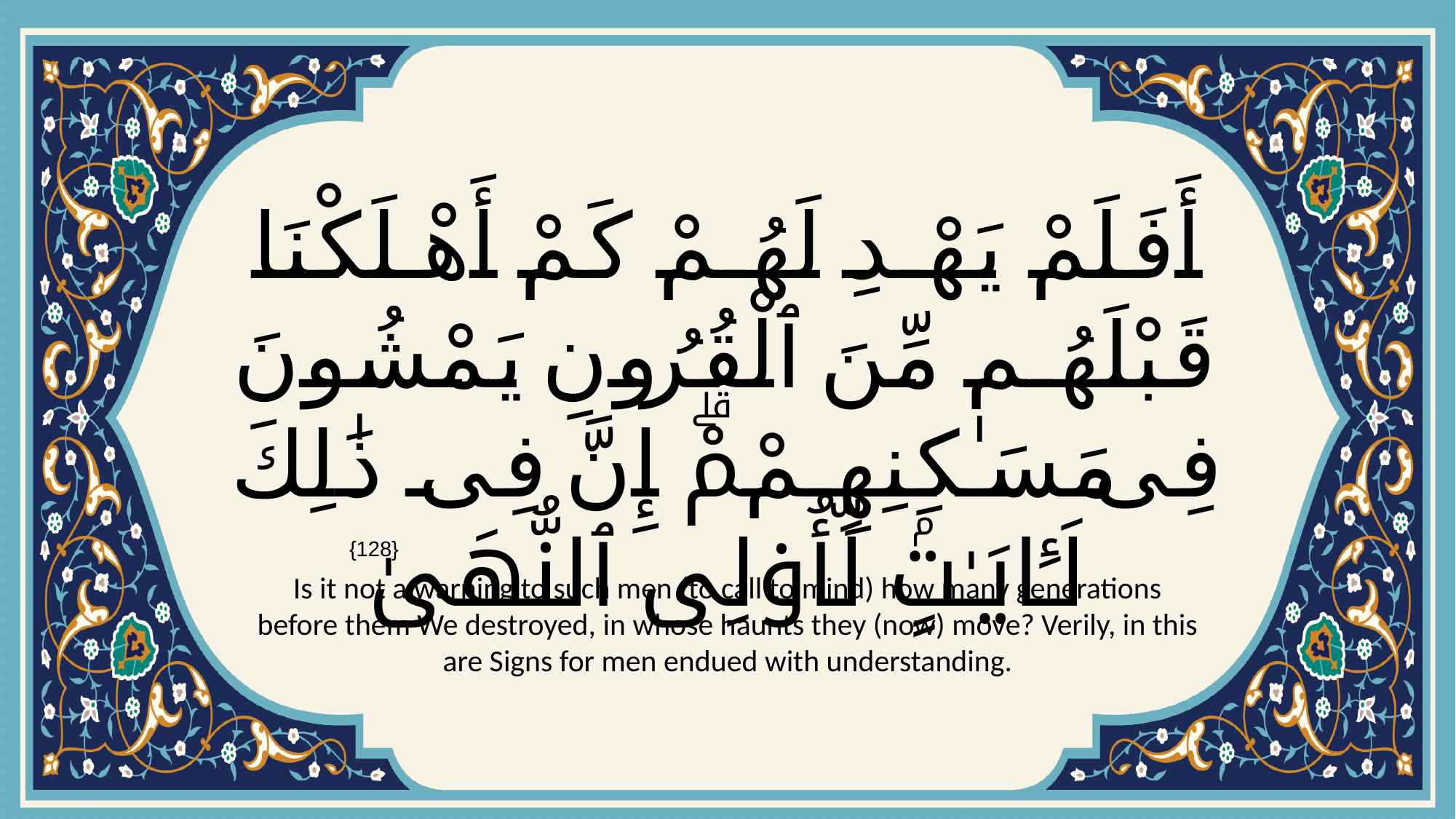

# أَفَلَمْ يَهْدِ لَهُمْ كَمْ أَهْلَكْنَا قَبْلَهُم مِّنَ ٱلْقُرُونِ يَمْشُونَ فِى مَسَـٰكِنِهِمْۗ إِنَّ فِى ذَٰلِكَ لَـَٔايَـٰتٍۢ لِّأُو۟لِى ٱلنُّهَىٰ
{128}
Is it not a warning to such men (to call to mind) how many generations before them We destroyed, in whose haunts they (now) move? Verily, in this are Signs for men endued with understanding.